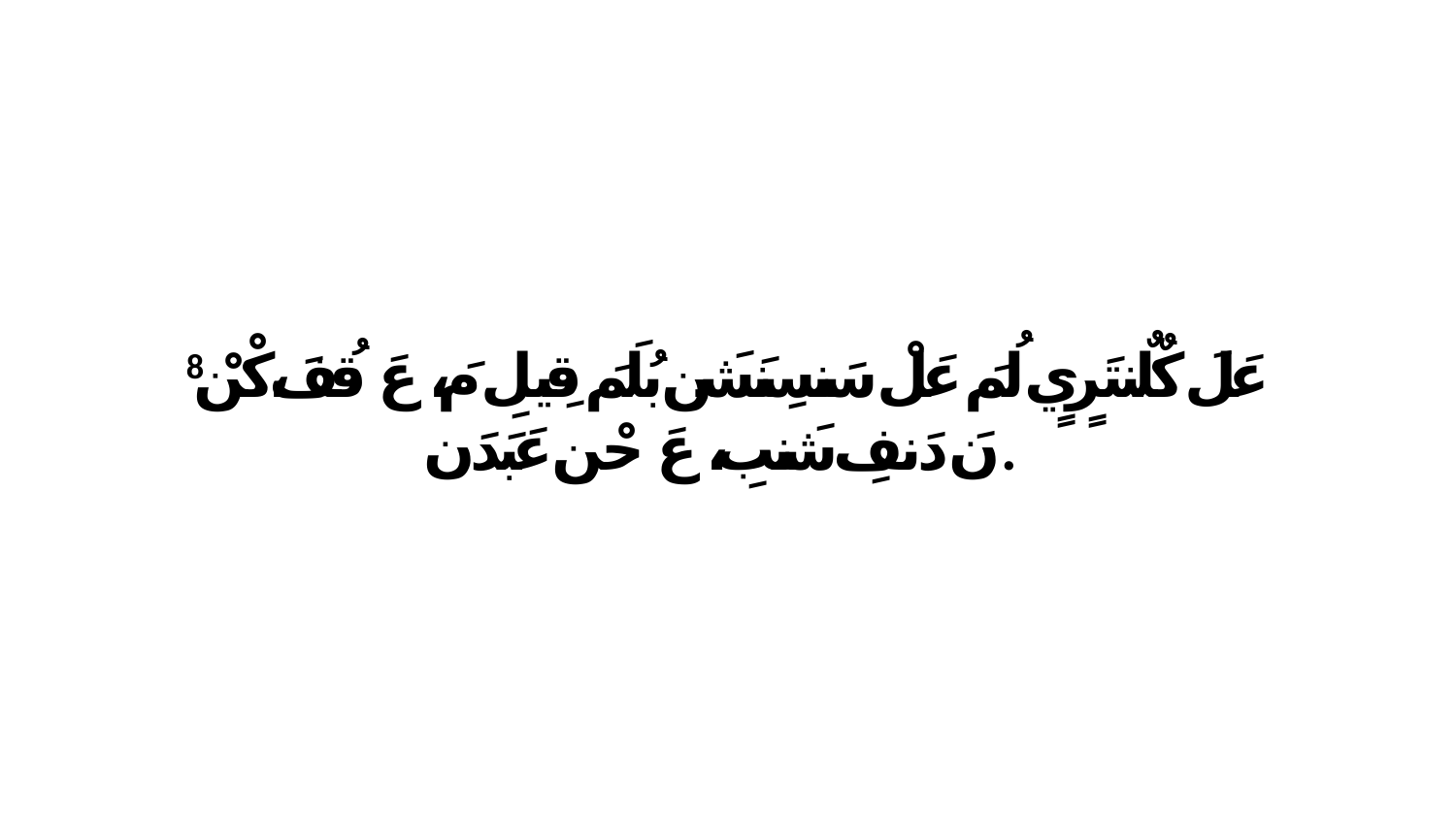

8 عَلَ كٌلٌنتَرٍيٍ لُمَ عَلْ سَنسِنَشَن بُلَمَ قِيلِ مَ، عَ قُفَ،كْنْ نَ دَنفِ شَنبِ، عَ حْن عَبَدَن.